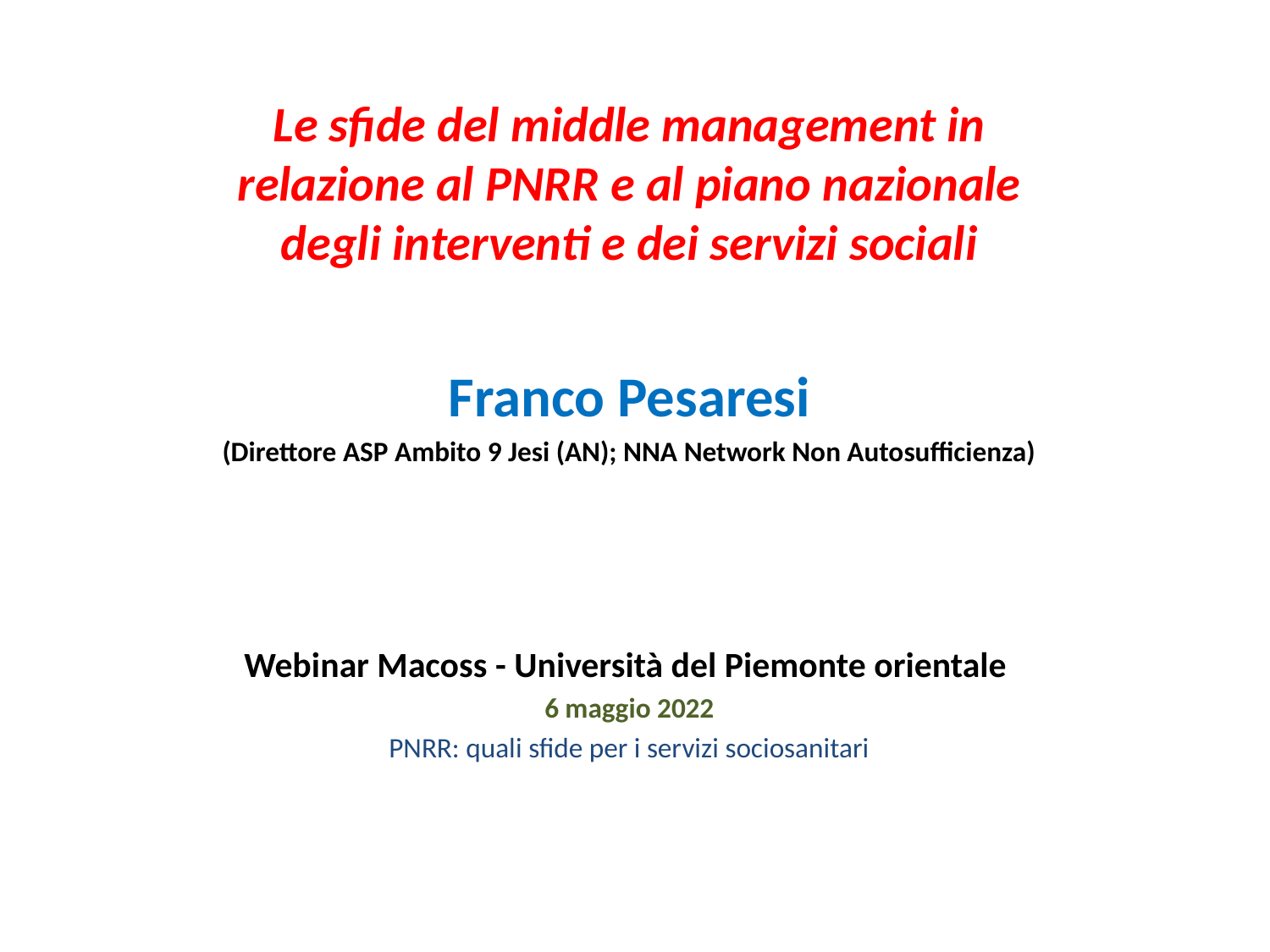

Le sfide del middle management in relazione al PNRR e al piano nazionale degli interventi e dei servizi sociali

Franco Pesaresi
(Direttore ASP Ambito 9 Jesi (AN); NNA Network Non Autosufficienza)

Webinar Macoss - Università del Piemonte orientale
6 maggio 2022
PNRR: quali sfide per i servizi sociosanitari